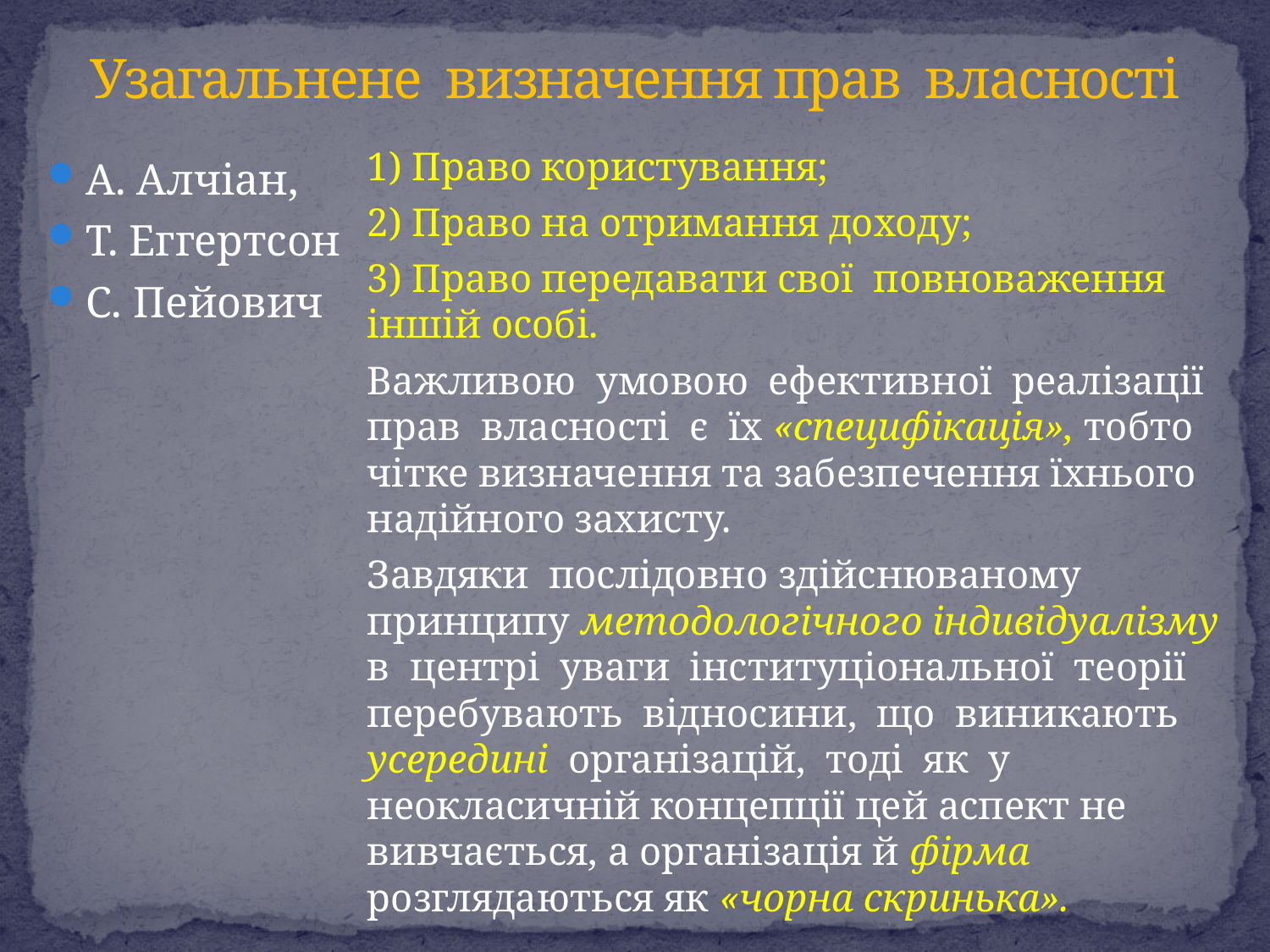

# Узагальнене  визначення прав  власності
1) Право користування;
2) Право на отримання доходу;
3) Право передавати свої  повноваження іншій особі.
Важливою  умовою  ефективної  реалізації  прав  власності  є  їх «специфікація», тобто чітке визначення та забезпечення їхнього надійного захисту.
Завдяки  послідовно здійснюваному принципу методологічного індивідуалізму  в  центрі  уваги  інституціональної  теорії  перебувають  відносини,  що  виникають  усередині  організацій,  тоді  як  у  неокласичній концепції цей аспект не вивчається, а організація й фірма розглядаються як «чорна скринька».
А. Алчіан,
Т. Еггертсон
С. Пейович